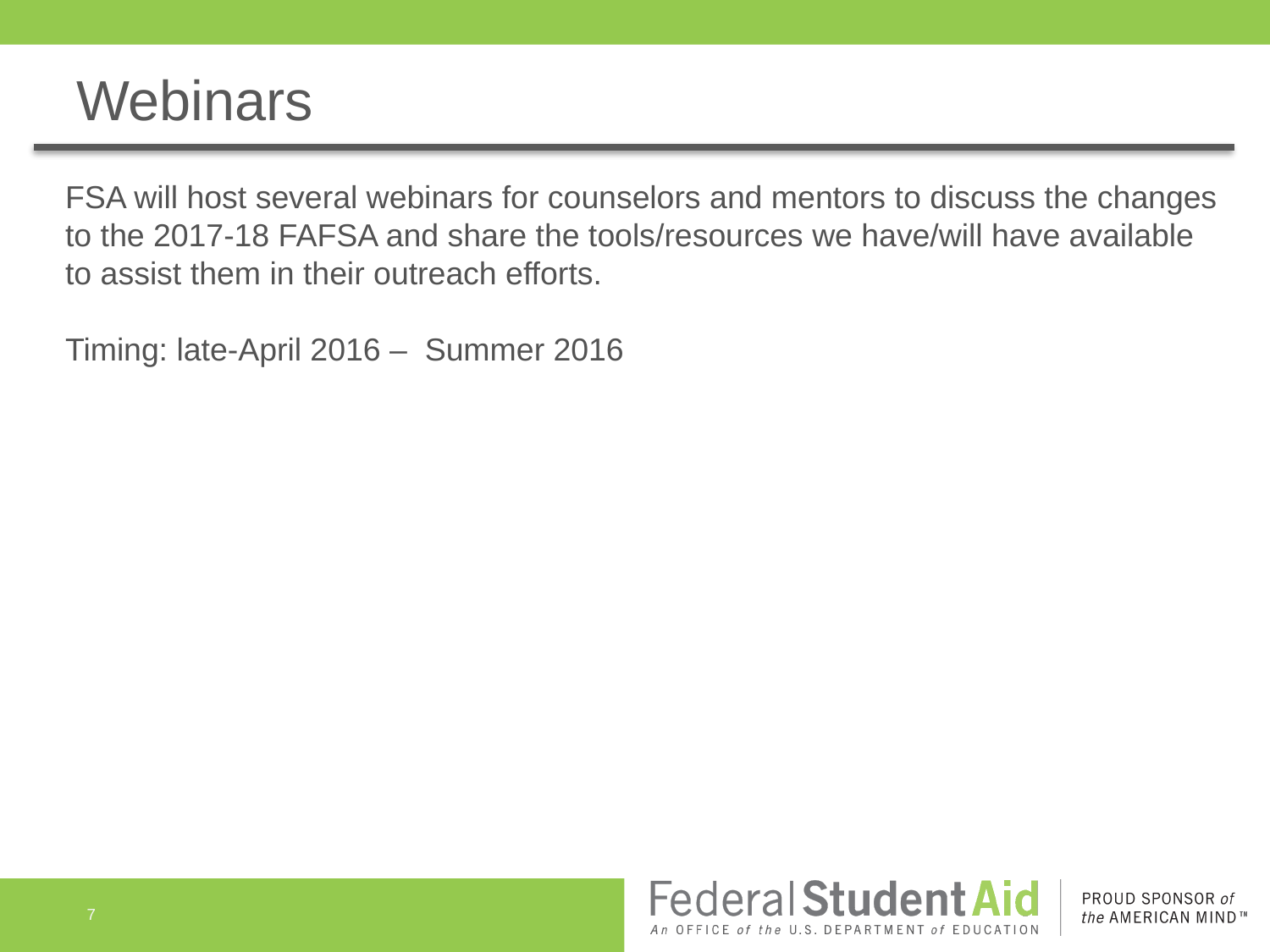

# Webinars
FSA will host several webinars for counselors and mentors to discuss the changes to the 2017-18 FAFSA and share the tools/resources we have/will have available to assist them in their outreach efforts.

Timing: late-April 2016 –  Summer 2016
7